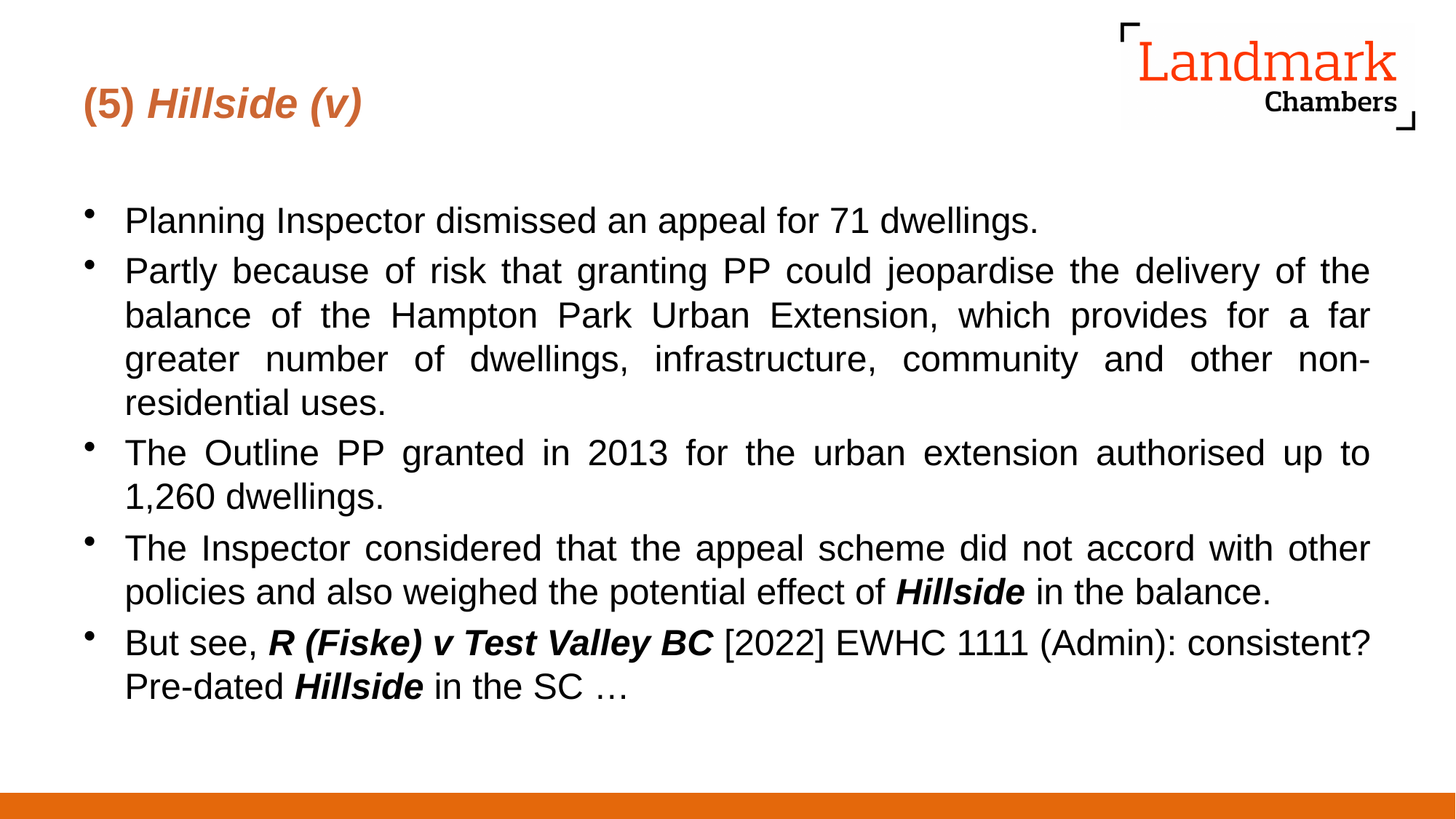

# (5) Hillside (v)
Planning Inspector dismissed an appeal for 71 dwellings.
Partly because of risk that granting PP could jeopardise the delivery of the balance of the Hampton Park Urban Extension, which provides for a far greater number of dwellings, infrastructure, community and other non-residential uses.
The Outline PP granted in 2013 for the urban extension authorised up to 1,260 dwellings.
The Inspector considered that the appeal scheme did not accord with other policies and also weighed the potential effect of Hillside in the balance.
But see, R (Fiske) v Test Valley BC [2022] EWHC 1111 (Admin): consistent? Pre-dated Hillside in the SC …